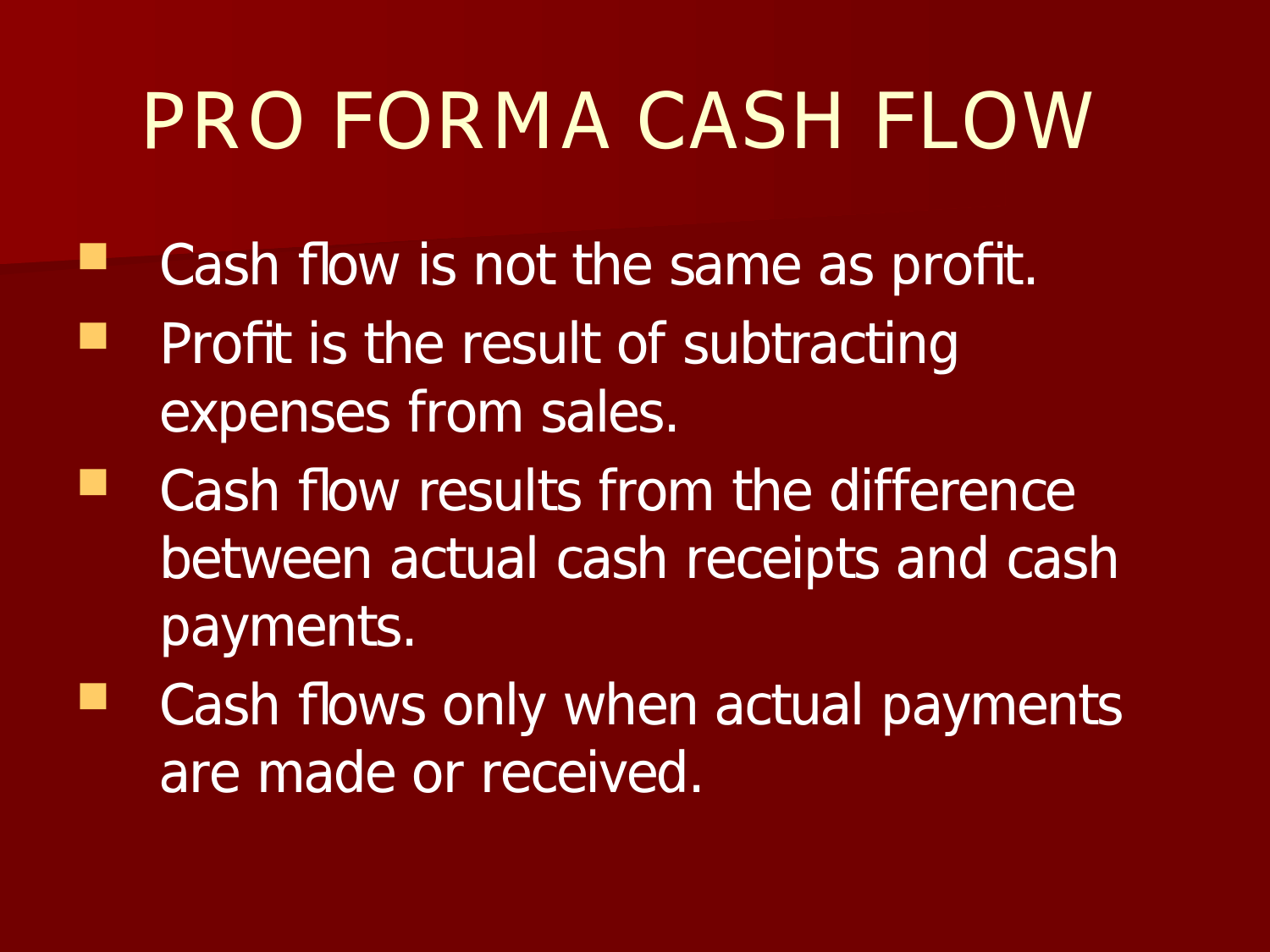

# PRO FORMA CASH FLOW
Cash flow is not the same as profit.
Profit is the result of subtracting expenses from sales.
Cash flow results from the difference between actual cash receipts and cash payments.
Cash flows only when actual payments are made or received.